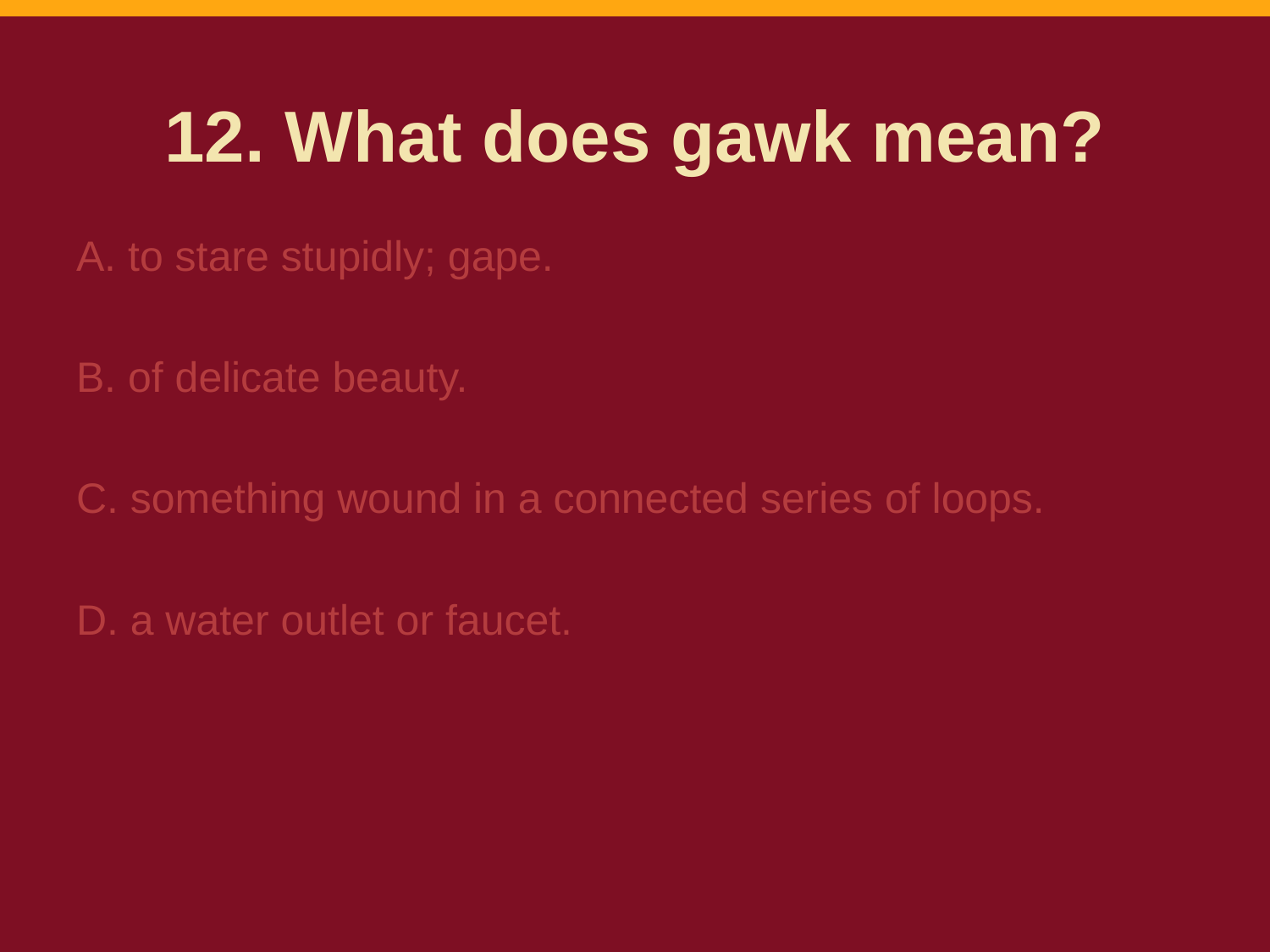

# 12. What does gawk mean?
A. to stare stupidly; gape.

B. of delicate beauty.

C. something wound in a connected series of loops.

D. a water outlet or faucet.